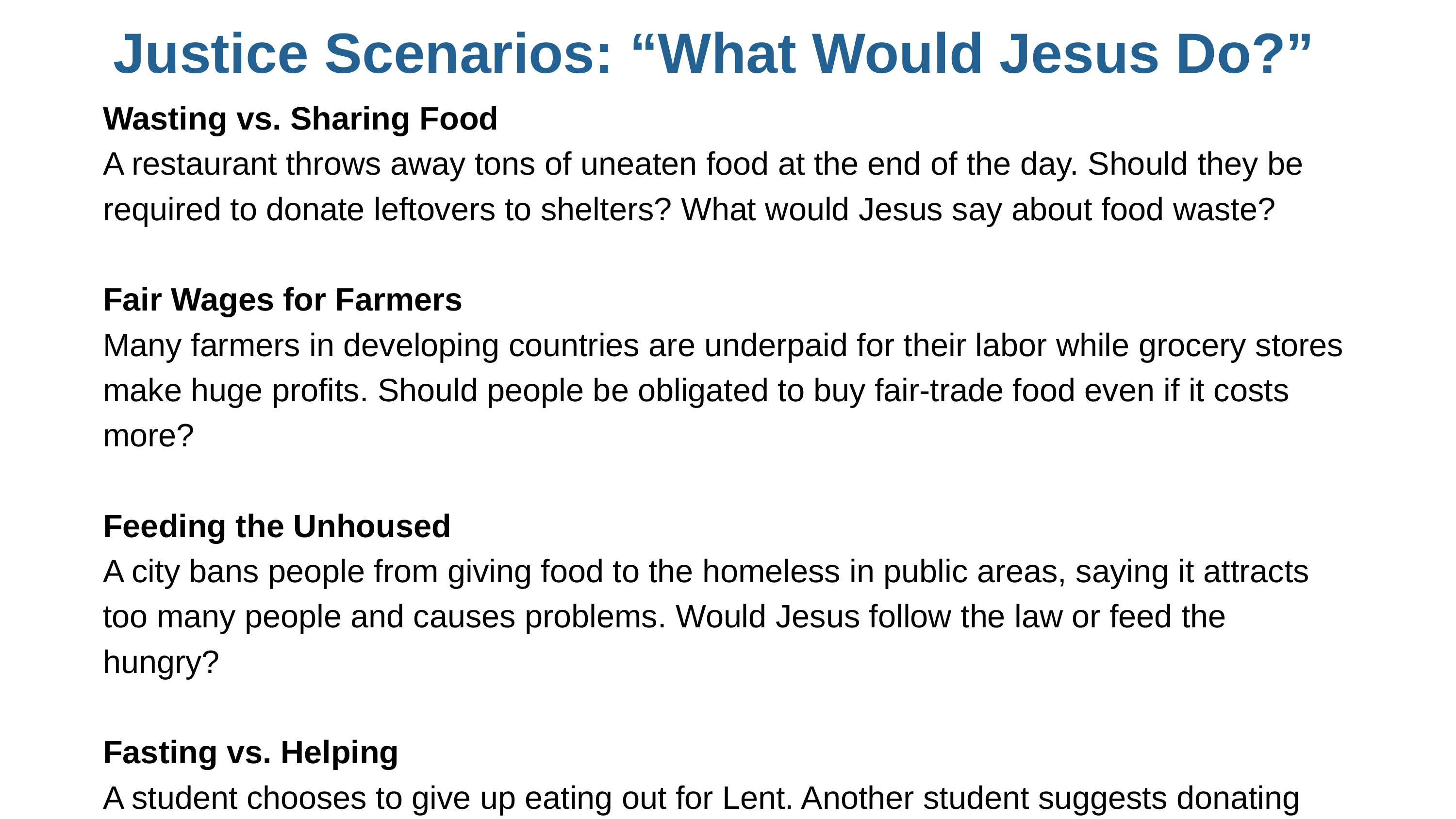

Justice Scenarios: “What Would Jesus Do?”
Wasting vs. Sharing Food
A restaurant throws away tons of uneaten food at the end of the day. Should they be required to donate leftovers to shelters? What would Jesus say about food waste?

Fair Wages for Farmers
Many farmers in developing countries are underpaid for their labor while grocery stores make huge profits. Should people be obligated to buy fair-trade food even if it costs more?

Feeding the Unhoused
A city bans people from giving food to the homeless in public areas, saying it attracts too many people and causes problems. Would Jesus follow the law or feed the hungry?

Fasting vs. Helping
A student chooses to give up eating out for Lent. Another student suggests donating the money saved to a local food pantry. Which is the greater act of justice?